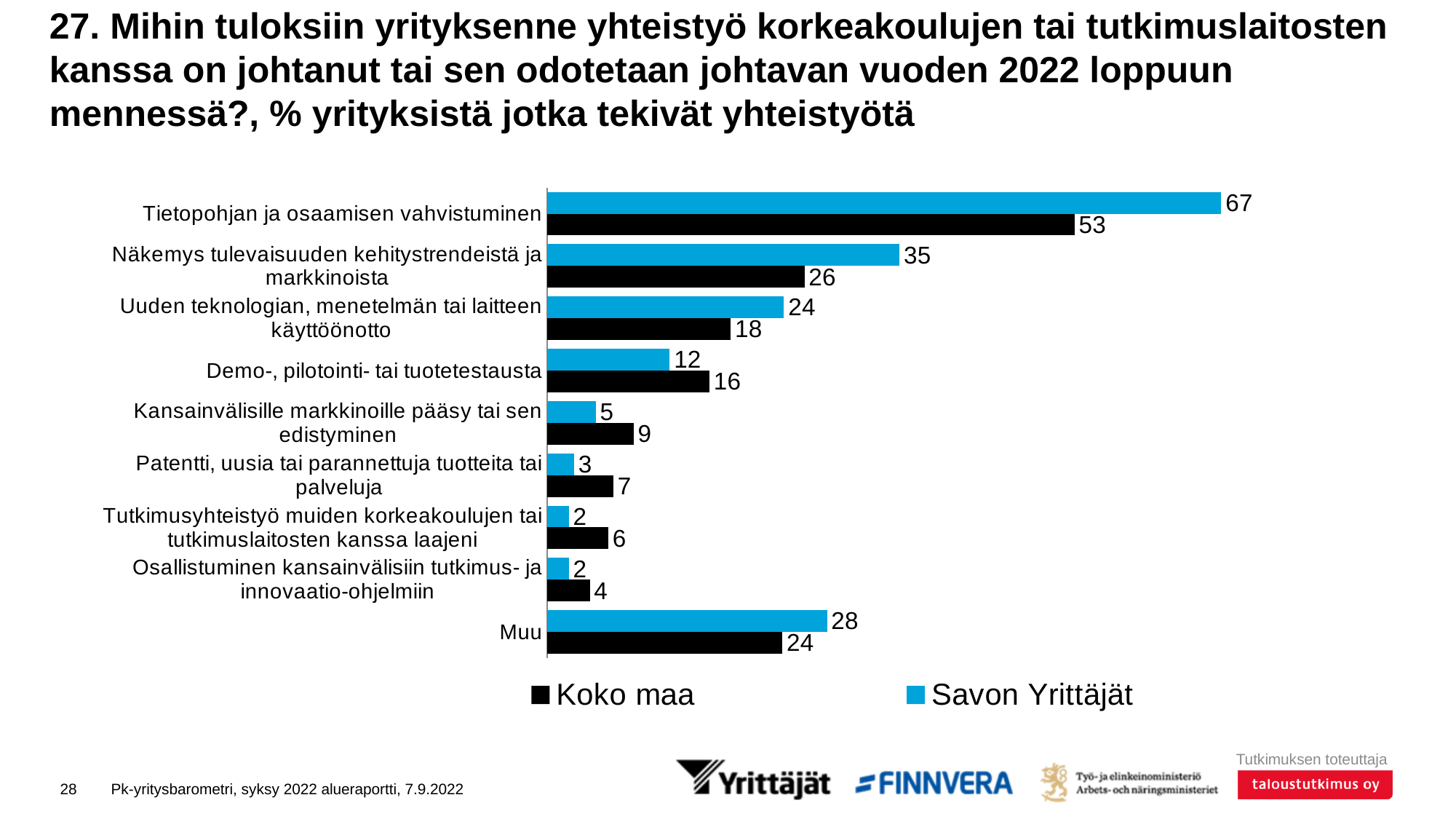

# 27. Mihin tuloksiin yrityksenne yhteistyö korkeakoulujen tai tutkimuslaitosten kanssa on johtanut tai sen odotetaan johtavan vuoden 2022 loppuun mennessä?, % yrityksistä jotka tekivät yhteistyötä

### Chart

| Category | Savon Yrittäjät | Koko maa |
|---|---|---|
| Tietopohjan ja osaamisen vahvistuminen | 67.43401 | 52.75802 |
| Näkemys tulevaisuuden kehitystrendeistä ja markkinoista | 35.24034 | 25.73313 |
| Uuden teknologian, menetelmän tai laitteen käyttöönotto | 23.6931 | 18.36437 |
| Demo-, pilotointi- tai tuotetestausta | 12.24941 | 16.23047 |
| Kansainvälisille markkinoille pääsy tai sen edistyminen | 4.85405 | 8.64411 |
| Patentti, uusia tai parannettuja tuotteita tai palveluja | 2.67789 | 6.62928 |
| Tutkimusyhteistyö muiden korkeakoulujen tai tutkimuslaitosten kanssa laajeni | 2.17617 | 6.10858 |
| Osallistuminen kansainvälisiin tutkimus- ja innovaatio-ohjelmiin | 2.17617 | 4.26093 |
| Muu | 27.99703 | 23.53504 |
28
Pk-yritysbarometri, syksy 2022 alueraportti, 7.9.2022